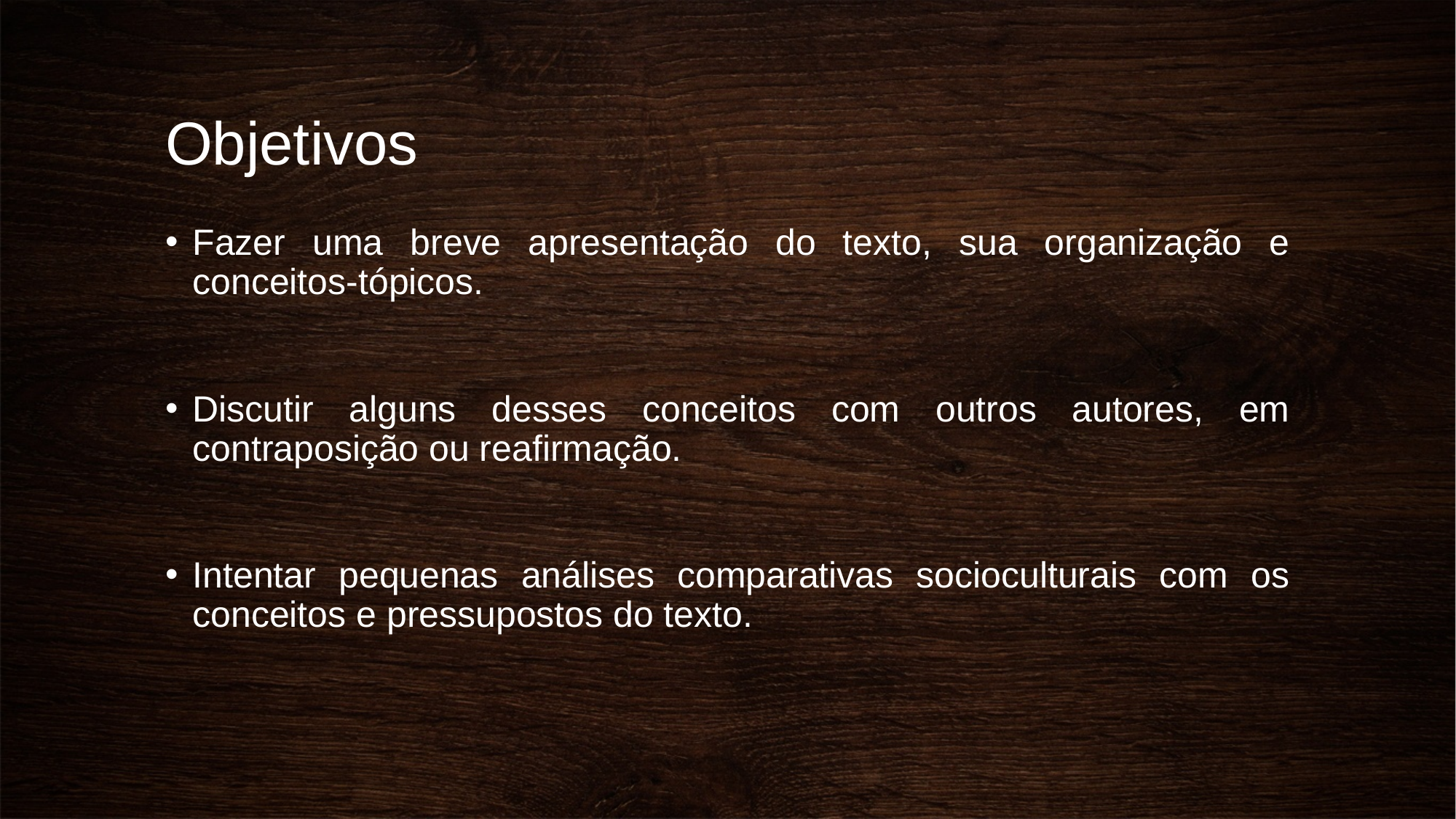

# Objetivos
Fazer uma breve apresentação do texto, sua organização e conceitos-tópicos.

Discutir alguns desses conceitos com outros autores, em contraposição ou reafirmação.

Intentar pequenas análises comparativas socioculturais com os conceitos e pressupostos do texto.